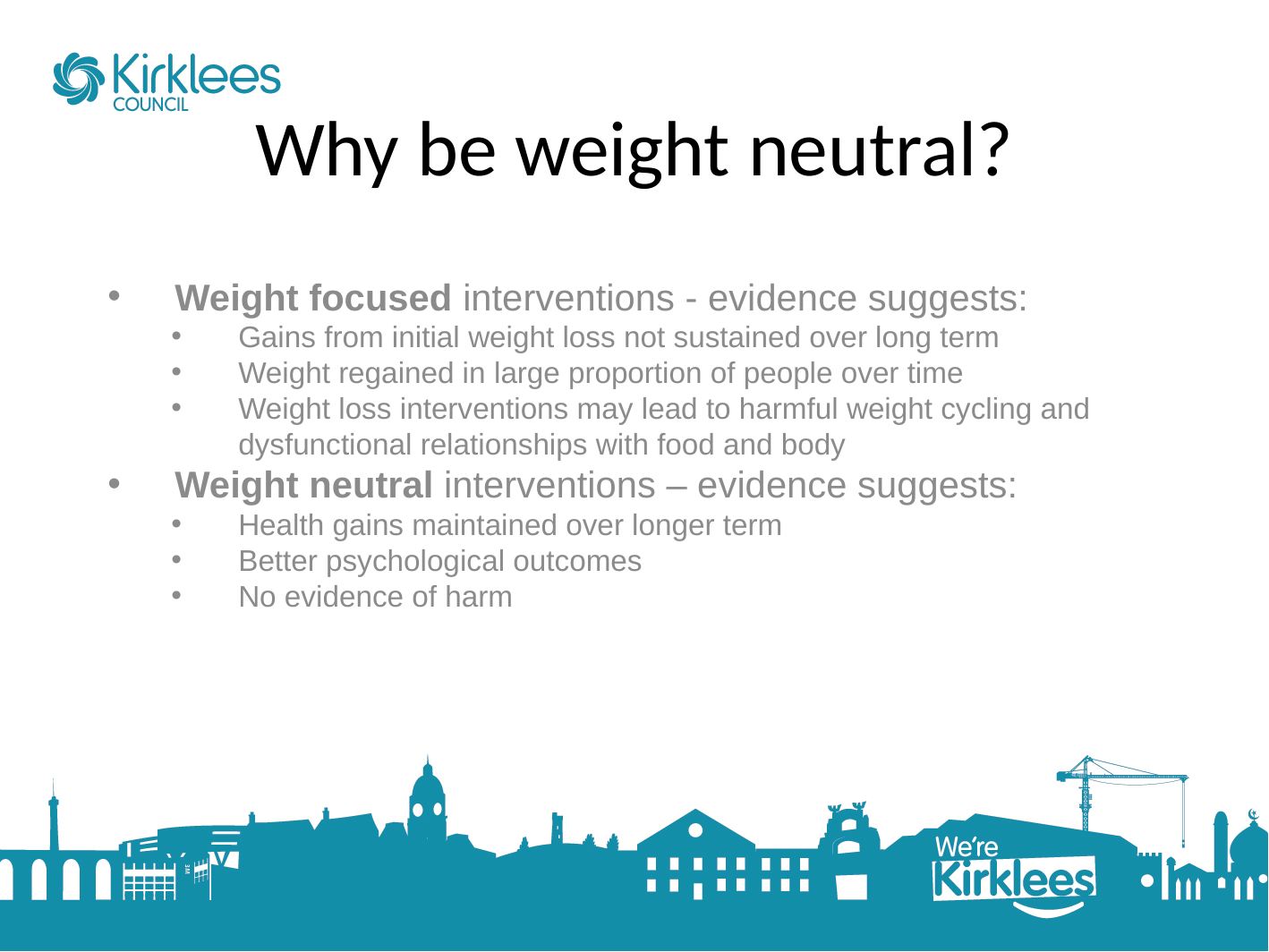

# Why be weight neutral?
Weight focused interventions - evidence suggests:
Gains from initial weight loss not sustained over long term
Weight regained in large proportion of people over time
Weight loss interventions may lead to harmful weight cycling and dysfunctional relationships with food and body
Weight neutral interventions – evidence suggests:
Health gains maintained over longer term
Better psychological outcomes
No evidence of harm